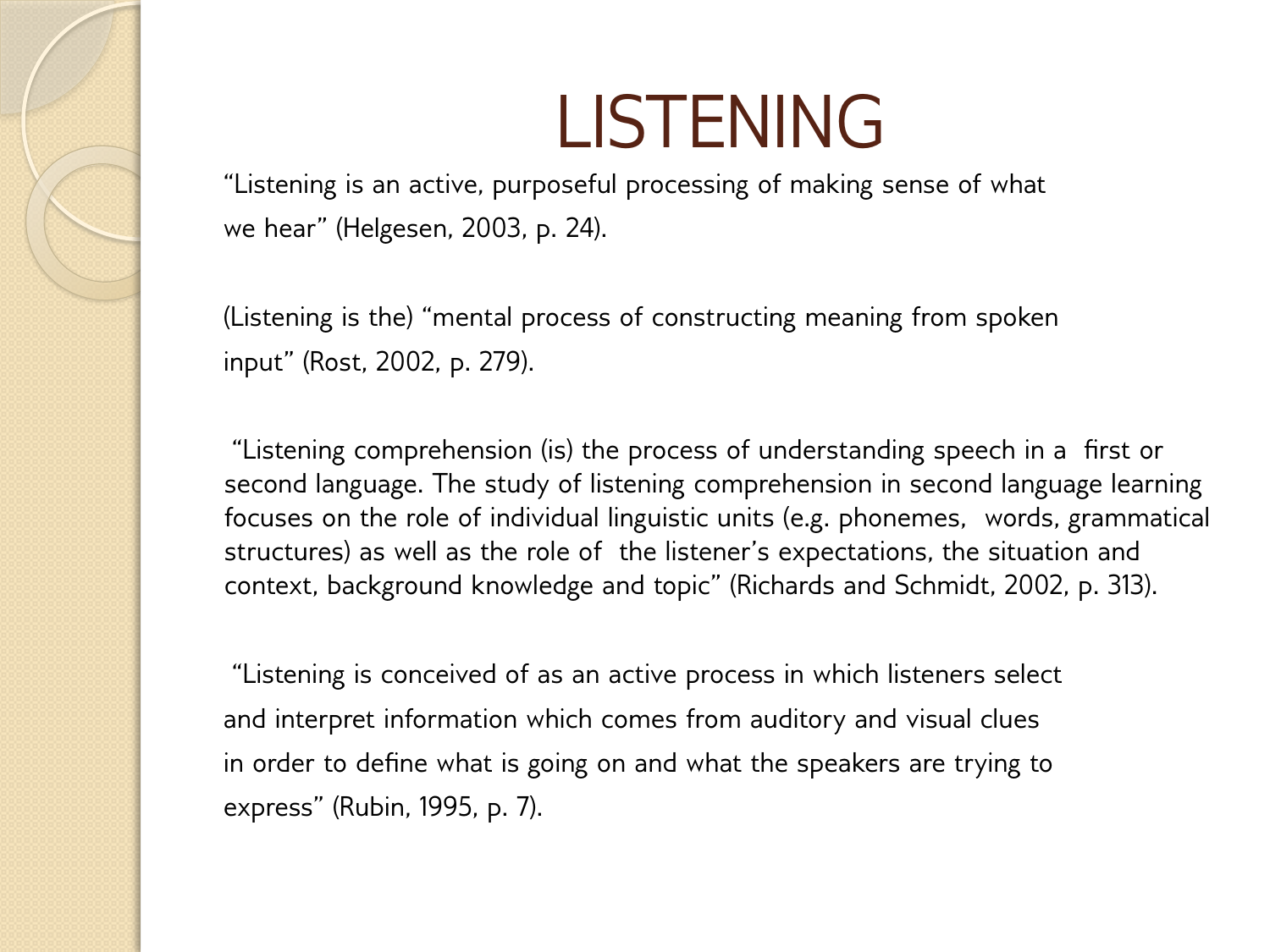

# LISTENING
“Listening is an active, purposeful processing of making sense of what
we hear” (Helgesen, 2003, p. 24).

(Listening is the) “mental process of constructing meaning from spoken
input” (Rost, 2002, p. 279).

 “Listening comprehension (is) the process of understanding speech in a  first or second language. The study of listening comprehension in second language learning focuses on the role of individual linguistic units (e.g. phonemes,  words, grammatical structures) as well as the role of  the listener’s expectations, the situation and context, background knowledge and topic” (Richards and Schmidt, 2002, p. 313).

 “Listening is conceived of as an active process in which listeners select
and interpret information which comes from auditory and visual clues
in order to define what is going on and what the speakers are trying to
express” (Rubin, 1995, p. 7).